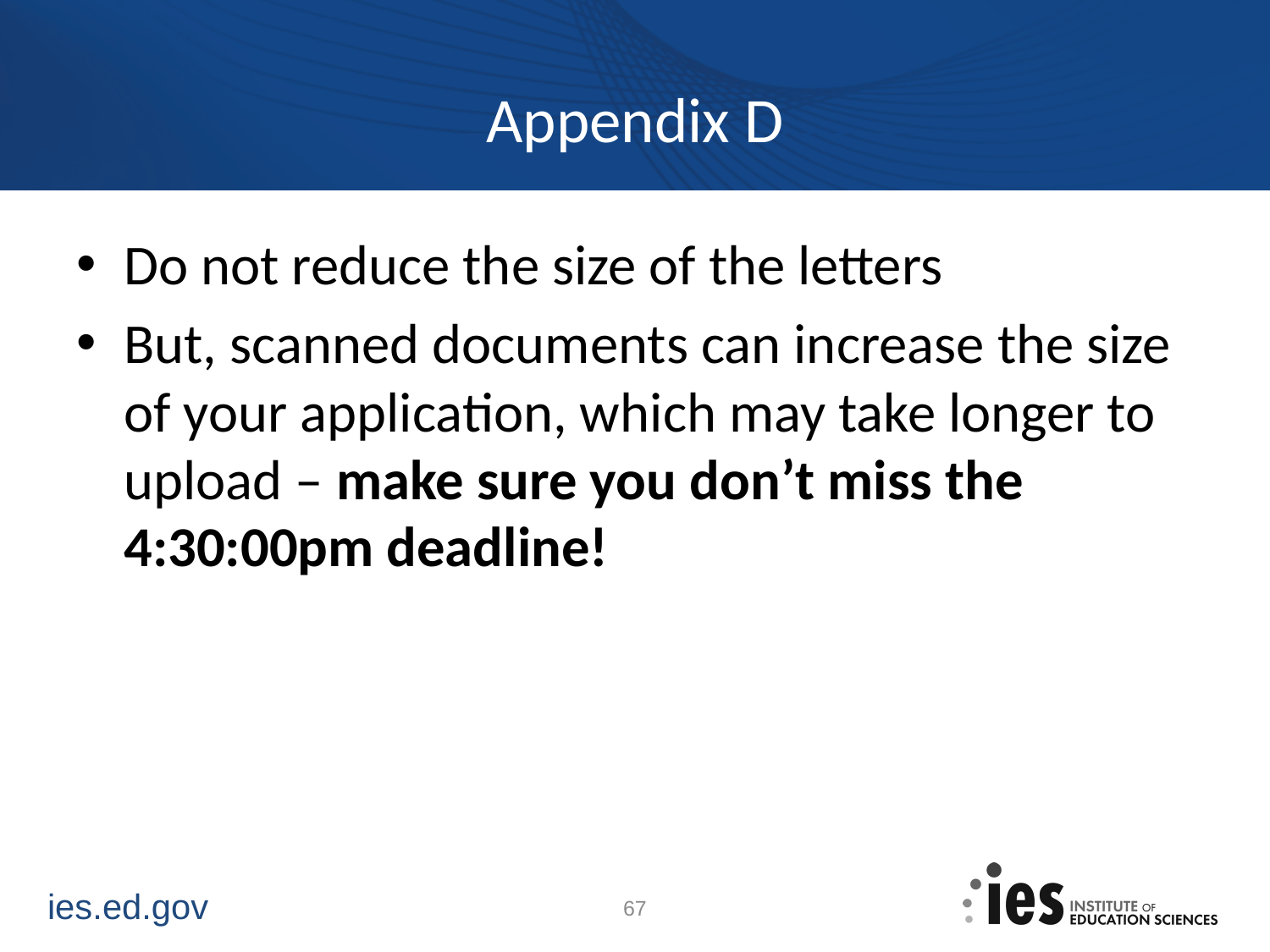

# Appendix D
Do not reduce the size of the letters
But, scanned documents can increase the size of your application, which may take longer to upload – make sure you don’t miss the 4:30:00pm deadline!

67